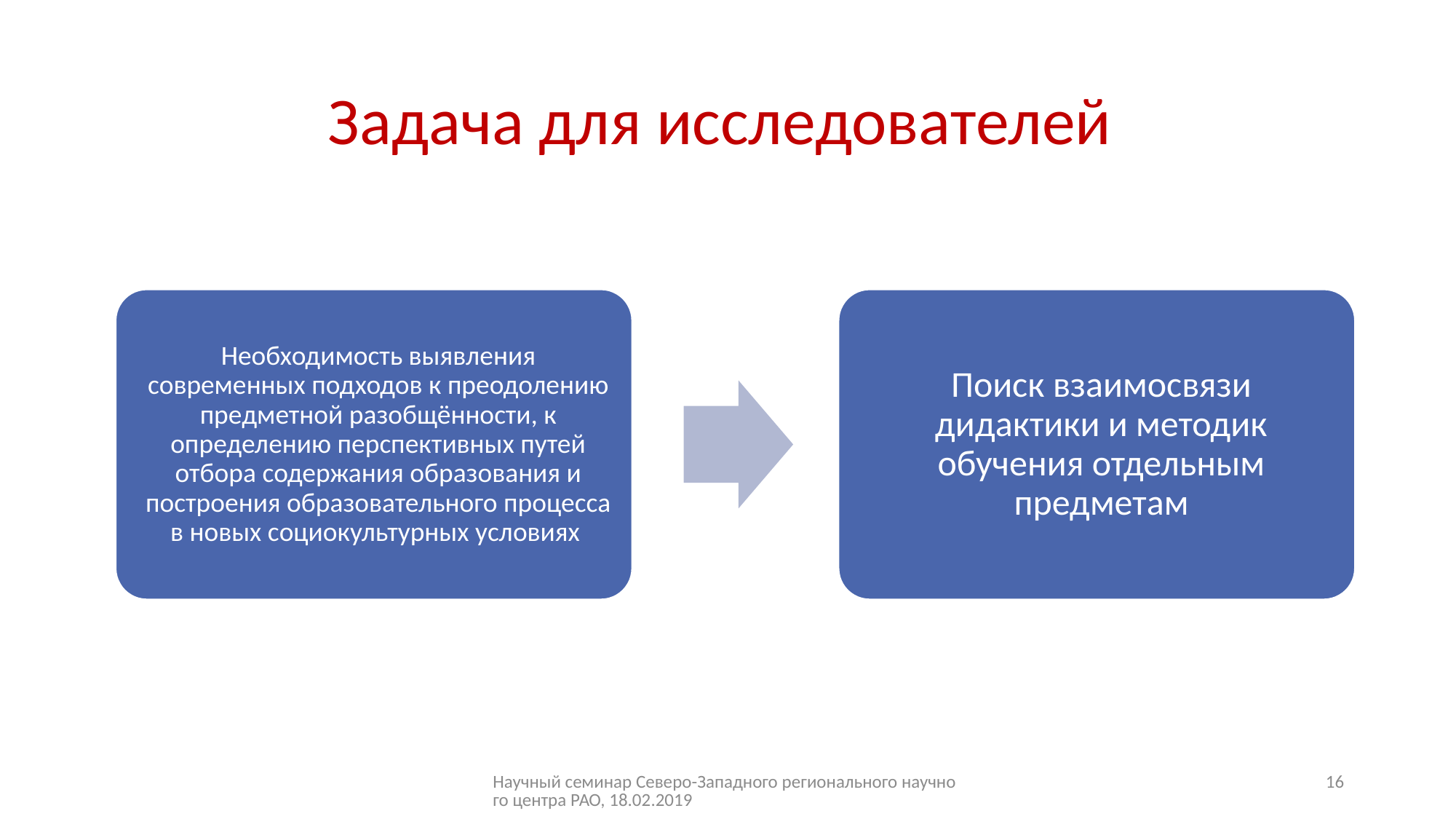

# Задача для исследователей
Необходимость выявления современных подходов к преодолению предметной разобщённости, к определению перспективных путей отбора содержания образования и построения образовательного процесса в новых социокультурных условиях

Поиск взаимосвязи дидактики и методик обучения отдельным предметам
Научный семинар Северо-Западного регионального научного центра РАО, 18.02.2019
16